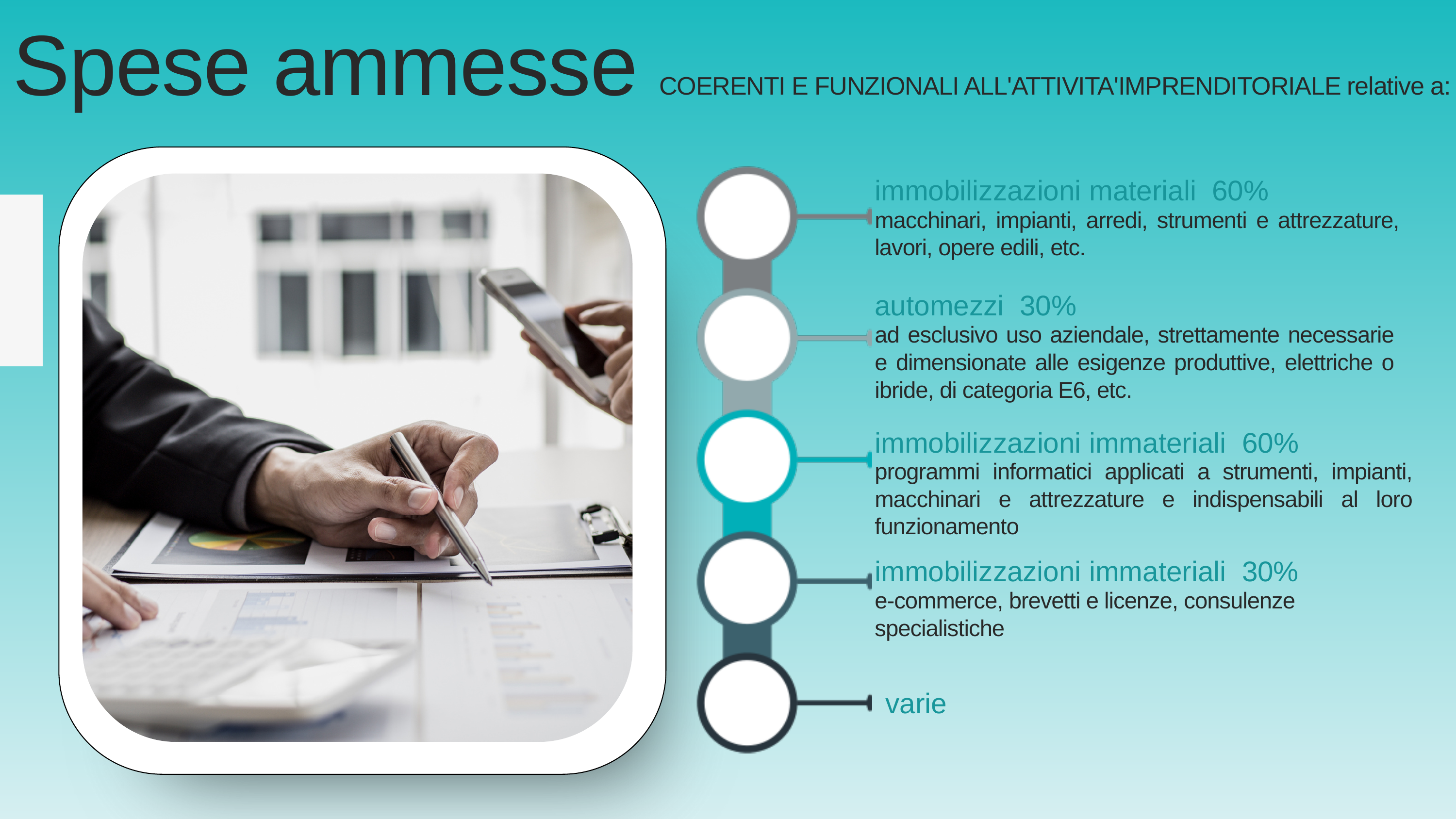

Spese ammesse
COERENTI E FUNZIONALI ALL'ATTIVITA'IMPRENDITORIALE relative a:

immobilizzazioni materiali  60%

macchinari, impianti, arredi, strumenti e attrezzature, lavori, opere edili, etc.
automezzi  30%
ad esclusivo uso aziendale, strettamente necessarie e dimensionate alle esigenze produttive, elettriche o ibride, di categoria E6, etc.
immobilizzazioni immateriali  60%
programmi informatici applicati a strumenti, impianti, macchinari e attrezzature e indispensabili al loro funzionamento
immobilizzazioni immateriali  30%
e-commerce, brevetti e licenze, consulenze specialistiche
varie